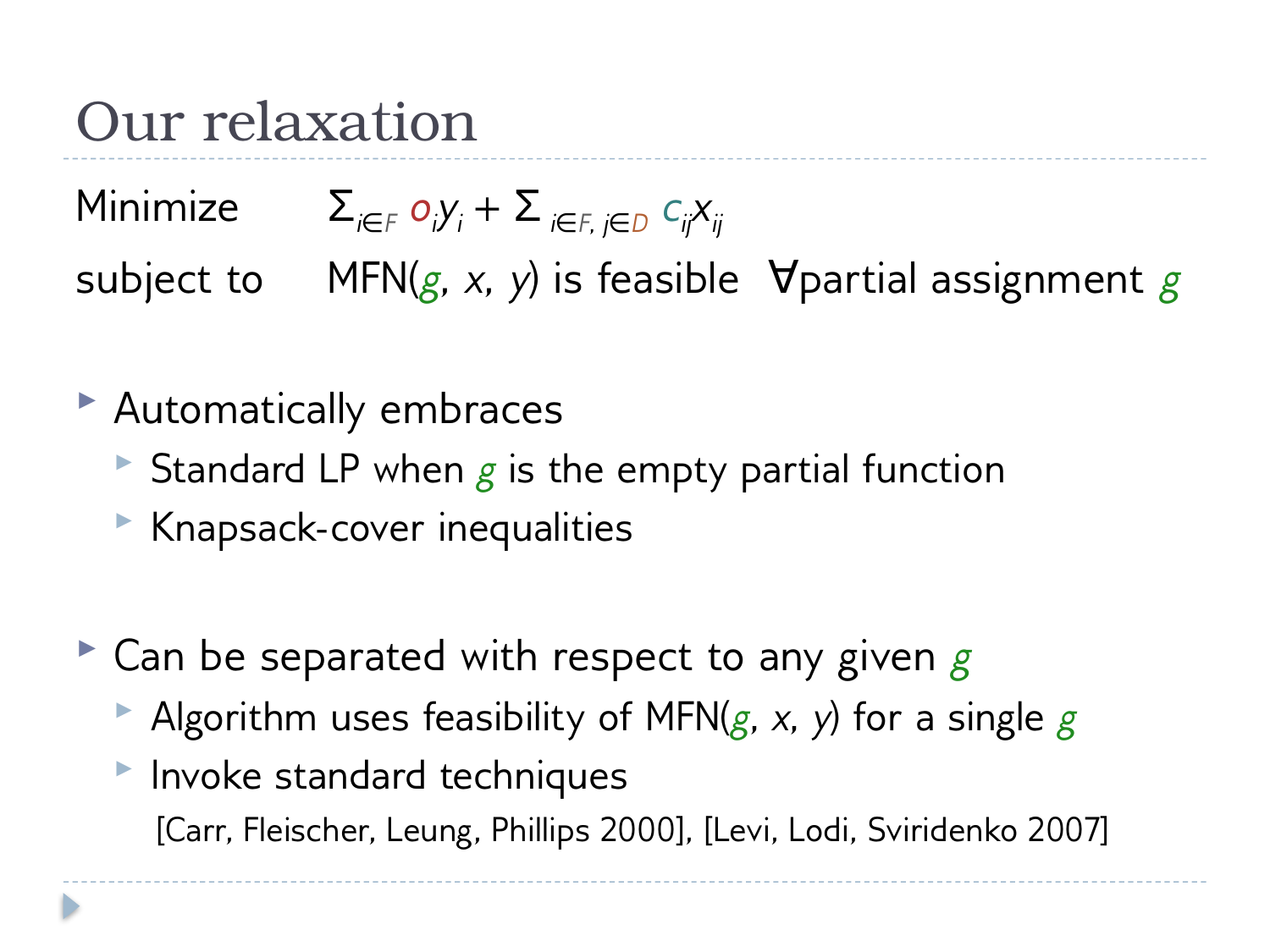

# Our relaxation
Minimize	Σi∈F oiyi + Σ i∈F, j∈D cijxij
subject to	MFN(g, x, y) is feasible  ∀partial assignment g

Automatically embraces
Standard LP when g is the empty partial function
Knapsack-cover inequalities

Can be separated with respect to any given g
Algorithm uses feasibility of MFN(g, x, y) for a single g
Invoke standard techniques
    [Carr, Fleischer, Leung, Phillips 2000], [Levi, Lodi, Sviridenko 2007]